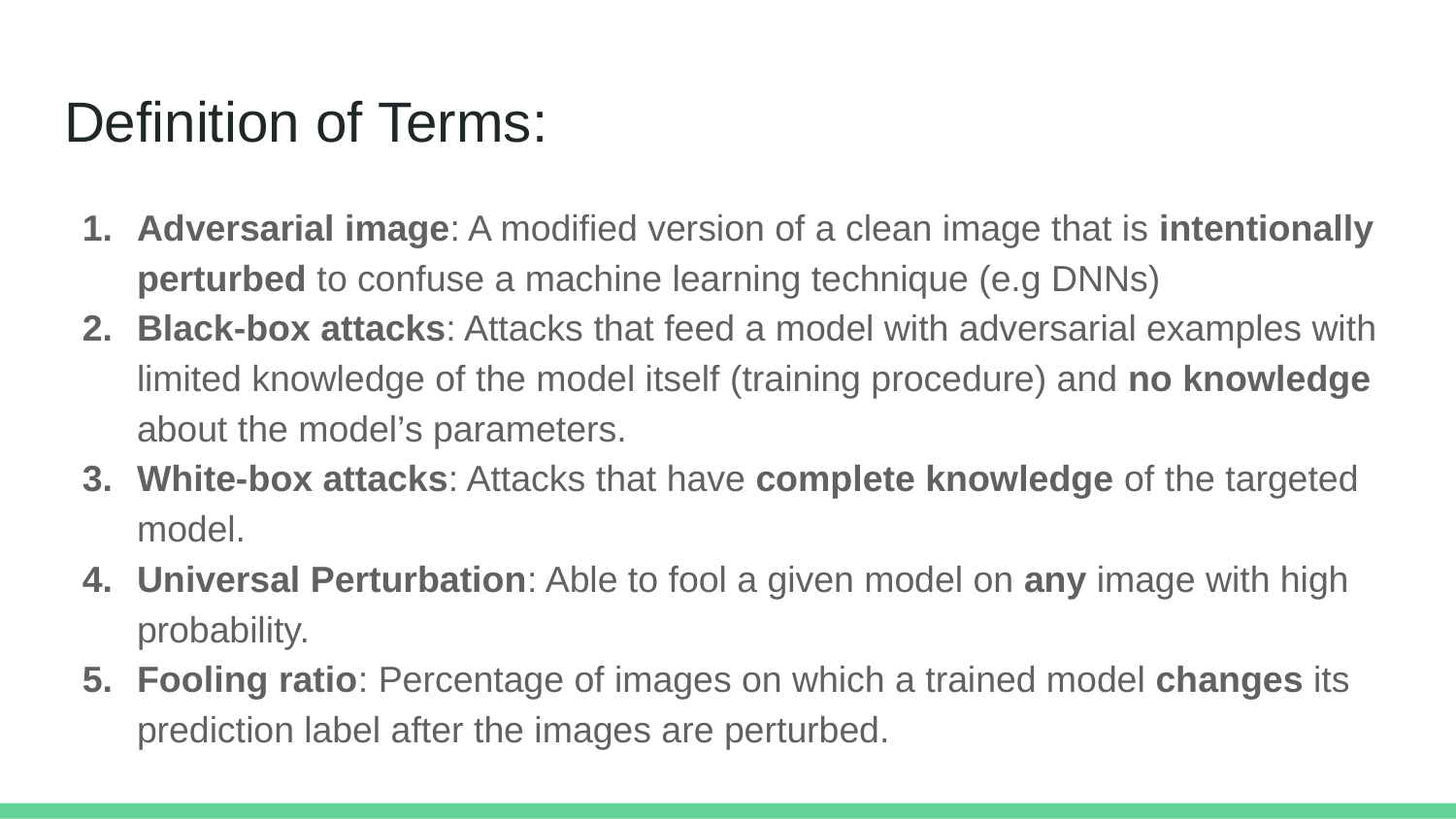

# Definition of Terms:
Adversarial image: A modified version of a clean image that is intentionally perturbed to confuse a machine learning technique (e.g DNNs)
Black-box attacks: Attacks that feed a model with adversarial examples with limited knowledge of the model itself (training procedure) and no knowledge about the model’s parameters.
White-box attacks: Attacks that have complete knowledge of the targeted model.
Universal Perturbation: Able to fool a given model on any image with high probability.
Fooling ratio: Percentage of images on which a trained model changes its prediction label after the images are perturbed.